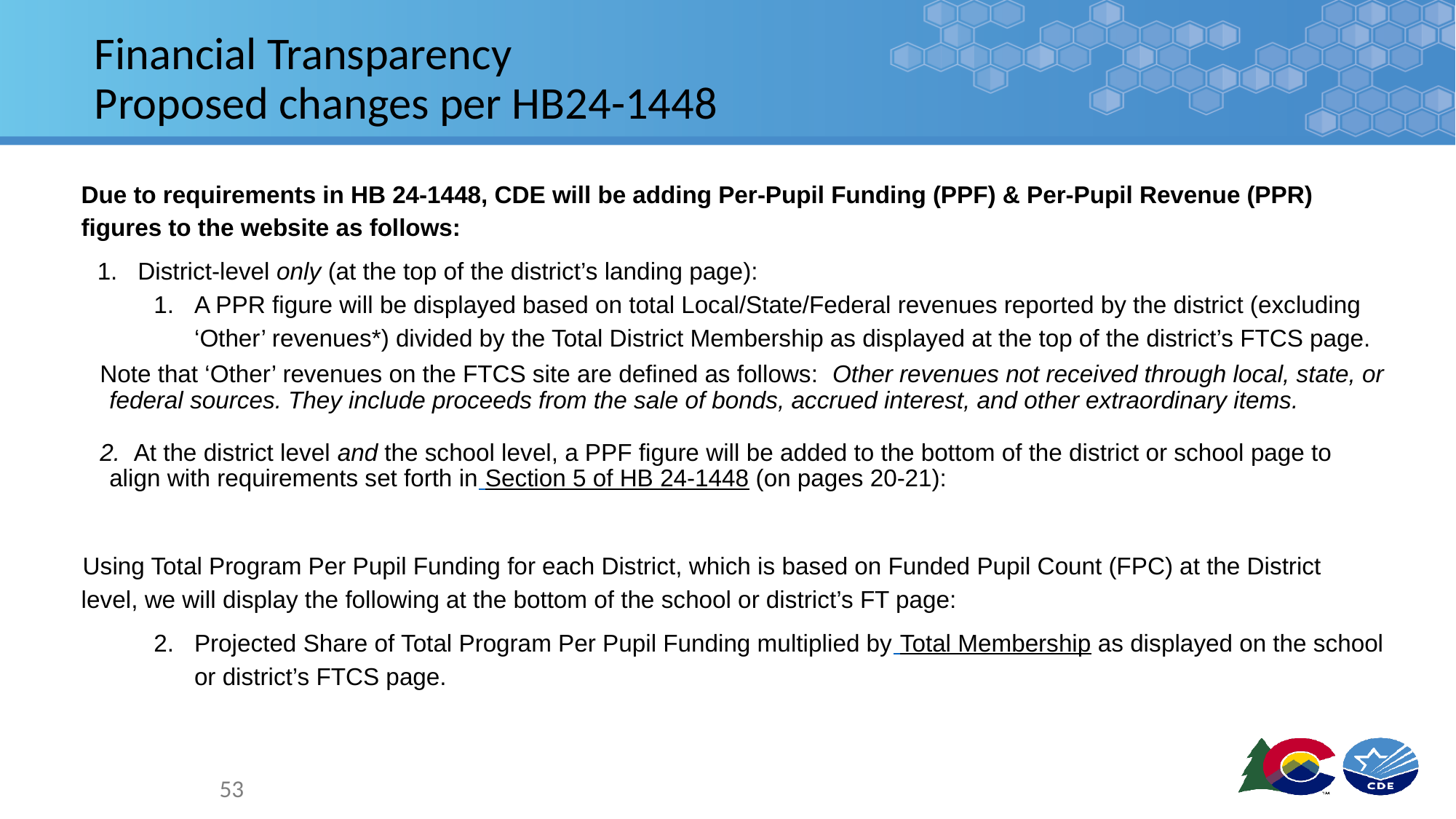

# Financial Transparency
Proposed changes per HB24-1448
Due to requirements in HB 24-1448, CDE will be adding Per-Pupil Funding (PPF) & Per-Pupil Revenue (PPR) figures to the website as follows:
District-level only (at the top of the district’s landing page):
A PPR figure will be displayed based on total Local/State/Federal revenues reported by the district (excluding ‘Other’ revenues*) divided by the Total District Membership as displayed at the top of the district’s FTCS page.
Note that ‘Other’ revenues on the FTCS site are defined as follows:  Other revenues not received through local, state, or federal sources. They include proceeds from the sale of bonds, accrued interest, and other extraordinary items.

2.  At the district level and the school level, a PPF figure will be added to the bottom of the district or school page to align with requirements set forth in Section 5 of HB 24-1448 (on pages 20-21):

Using Total Program Per Pupil Funding for each District, which is based on Funded Pupil Count (FPC) at the District level, we will display the following at the bottom of the school or district’s FT page:
Projected Share of Total Program Per Pupil Funding multiplied by Total Membership as displayed on the school or district’s FTCS page.

53